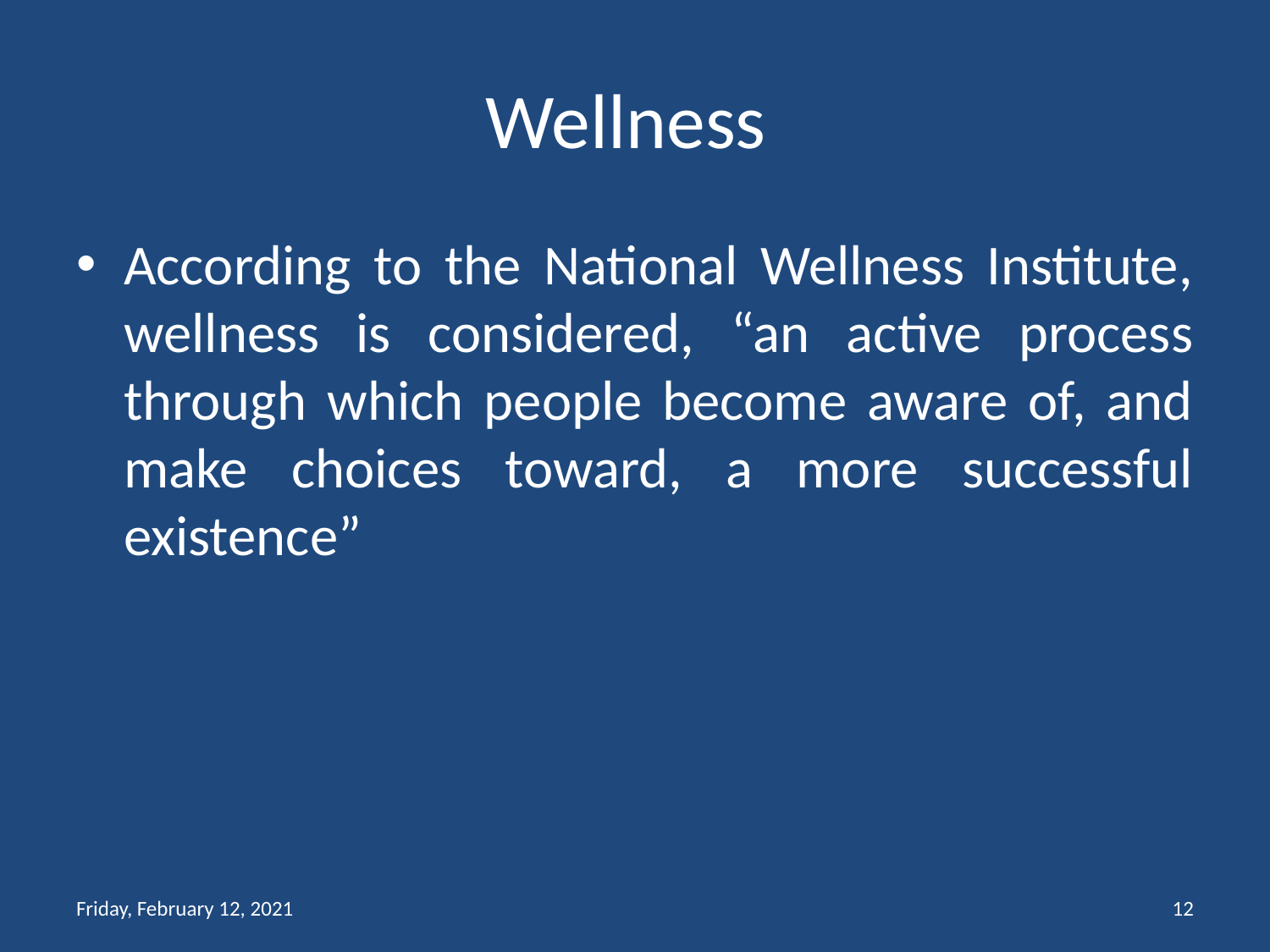

# Wellness
According to the National Wellness Institute, wellness is considered, “an active process through which people become aware of, and make choices toward, a more successful existence”
Friday, February 12, 2021
12